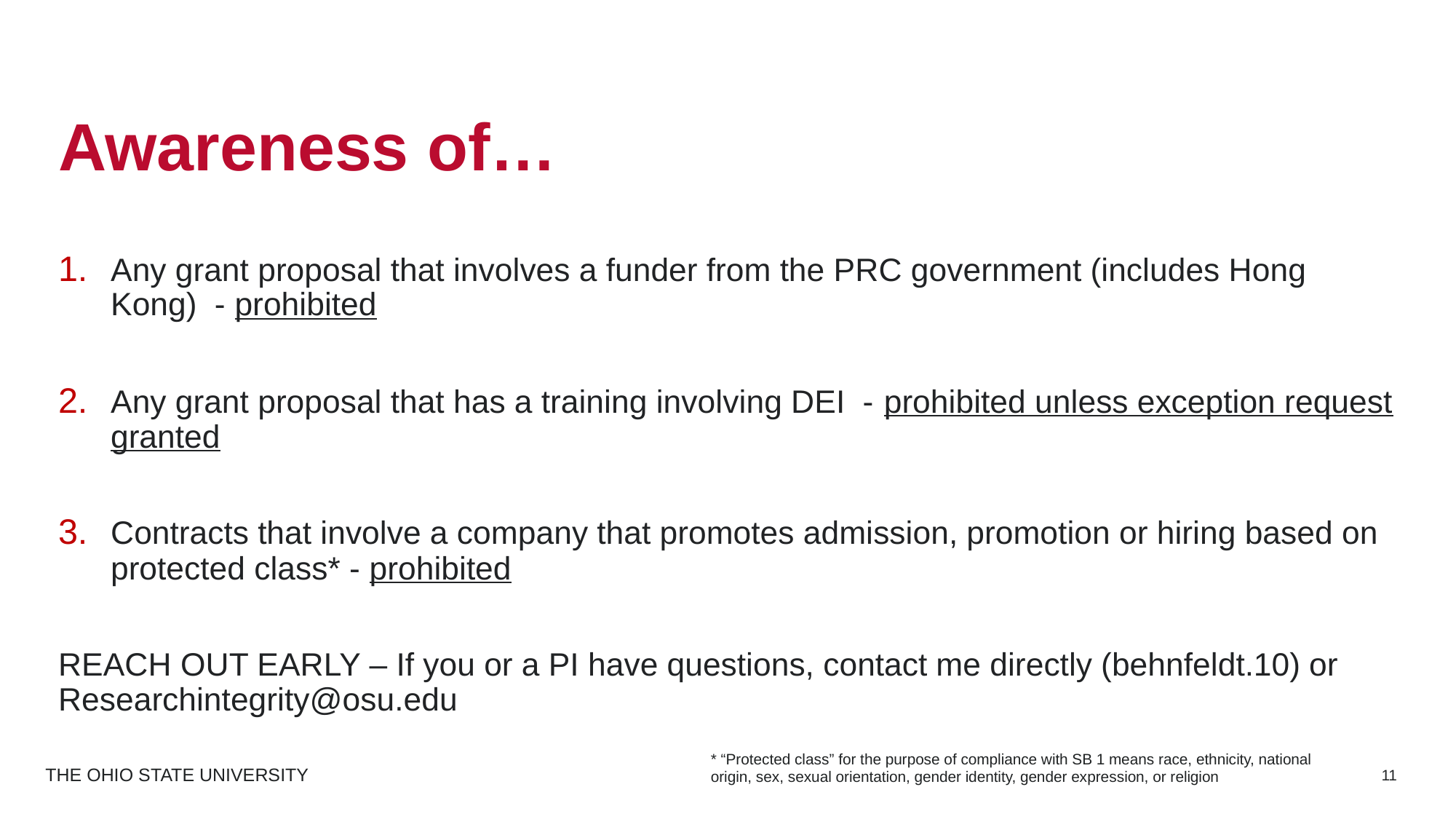

# Awareness of…
Any grant proposal that involves a funder from the PRC government (includes Hong Kong)  - prohibited

Any grant proposal that has a training involving DEI  - prohibited unless exception request granted

Contracts that involve a company that promotes admission, promotion or hiring based on protected class* - prohibited

REACH OUT EARLY – If you or a PI have questions, contact me directly (behnfeldt.10) or Researchintegrity@osu.edu
* “Protected class” for the purpose of compliance with SB 1 means race, ethnicity, national origin, sex, sexual orientation, gender identity, gender expression, or religion
11